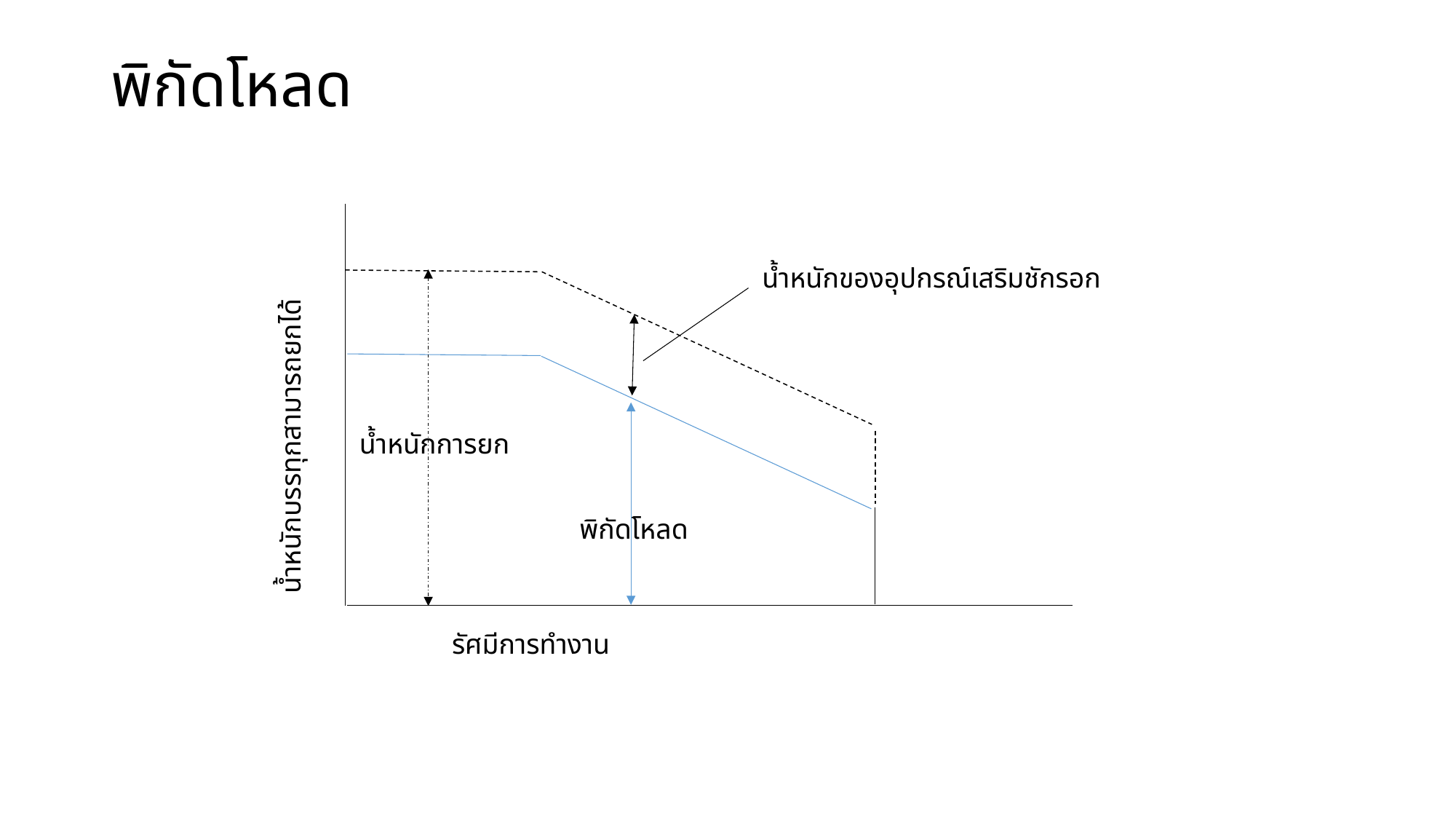

# พิกัดโหลด
น้ำหนักบรรทุกสามารถยกได้

น้ำหนักของอุปกรณ์เสริมชักรอก
น้ำหนักการยก
พิกัดโหลด
รัศมีการทำงาน